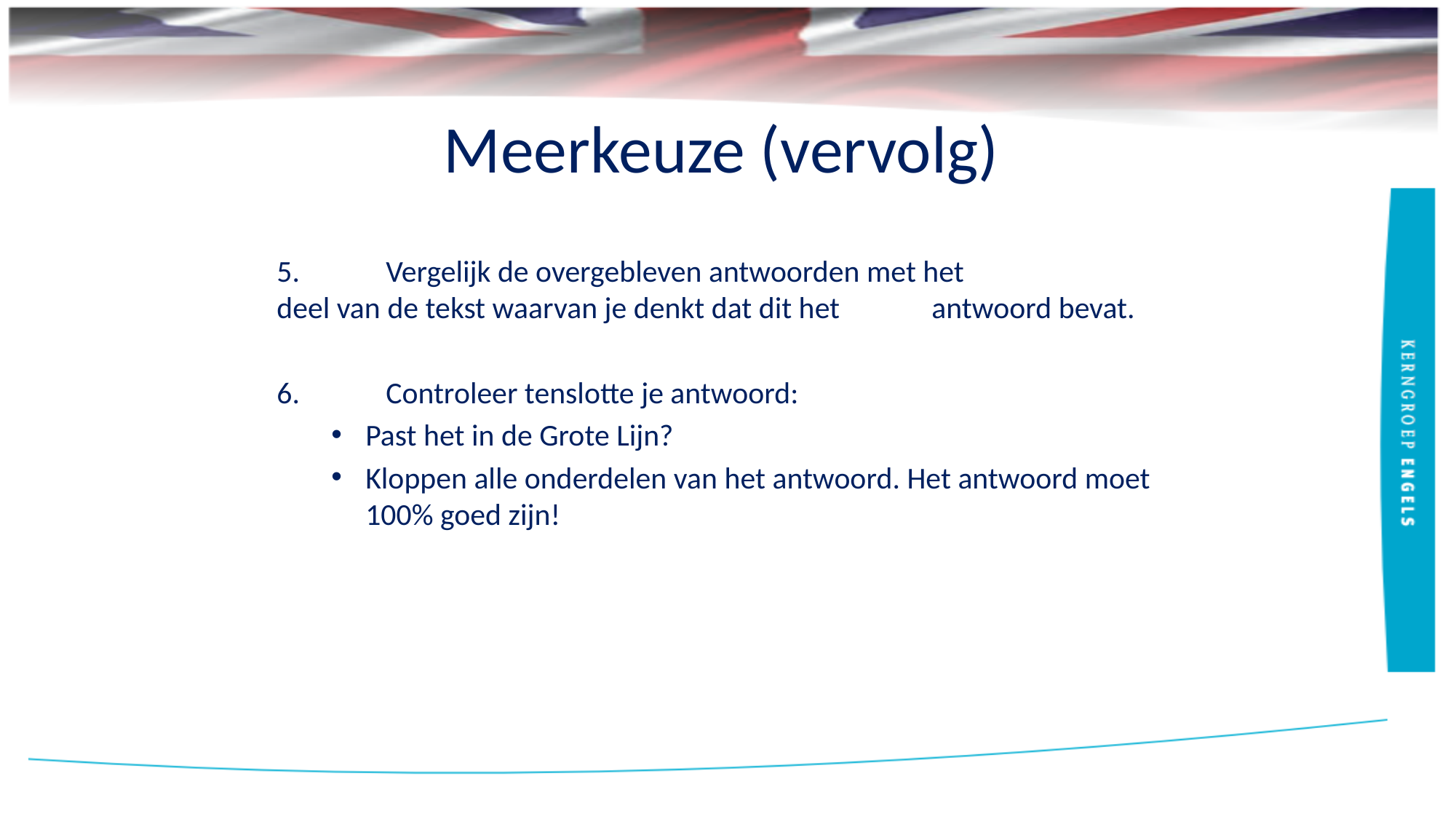

# Meerkeuze (vervolg)
5.	Vergelijk de overgebleven antwoorden met het 		deel van de tekst waarvan je denkt dat dit het 	antwoord bevat.

6. 	Controleer tenslotte je antwoord:
Past het in de Grote Lijn?
Kloppen alle onderdelen van het antwoord. Het antwoord moet 100% goed zijn!